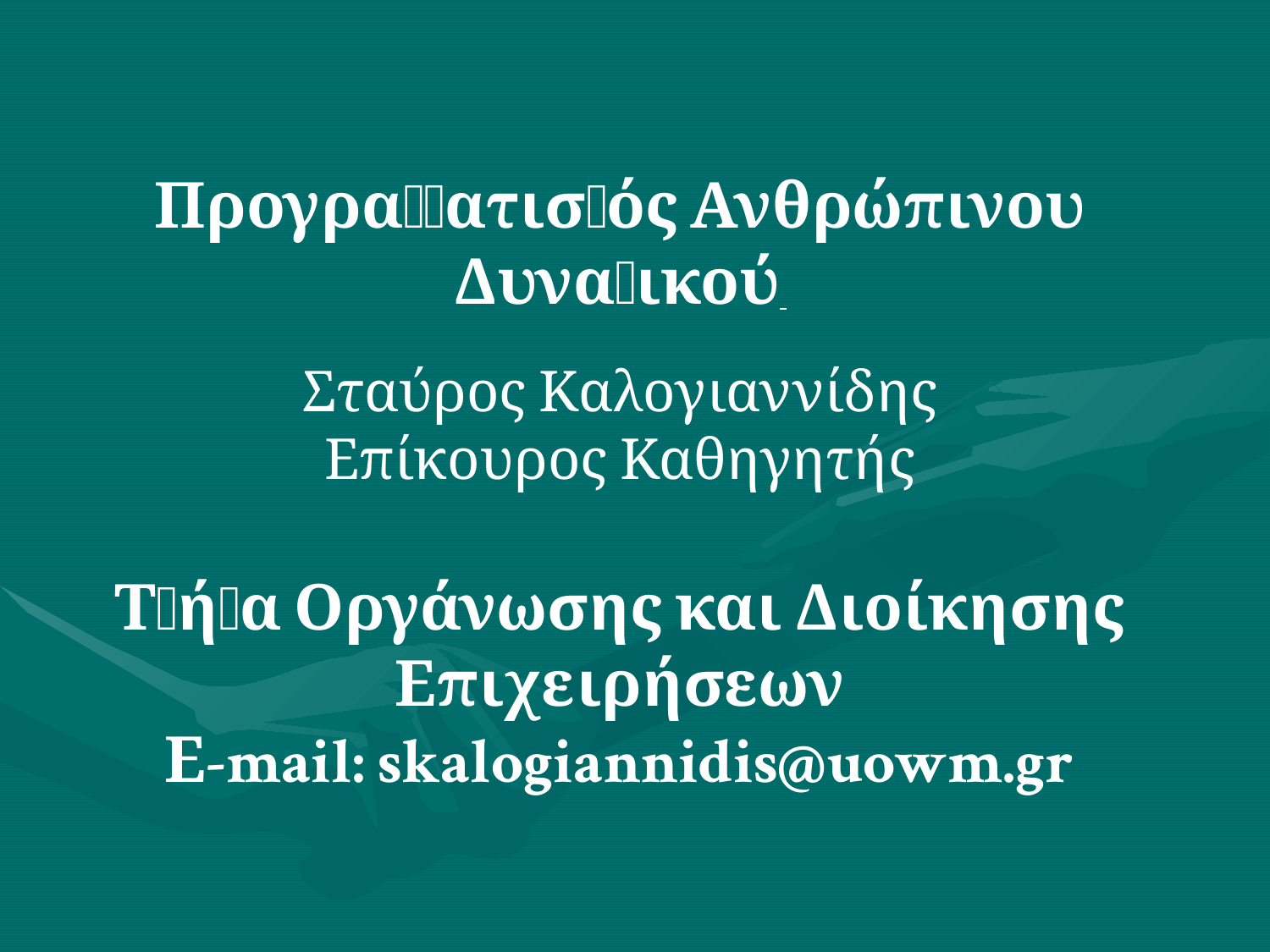

Προγραμματισμός Ανθρώπινου Δυναμικού

Σταύρος Καλογιαννίδης
Επίκουρος Καθηγητής

Τμήμα Οργάνωσης και Διοίκησης Επιχειρήσεων
Ε-mail: skalogiannidis@uowm.gr